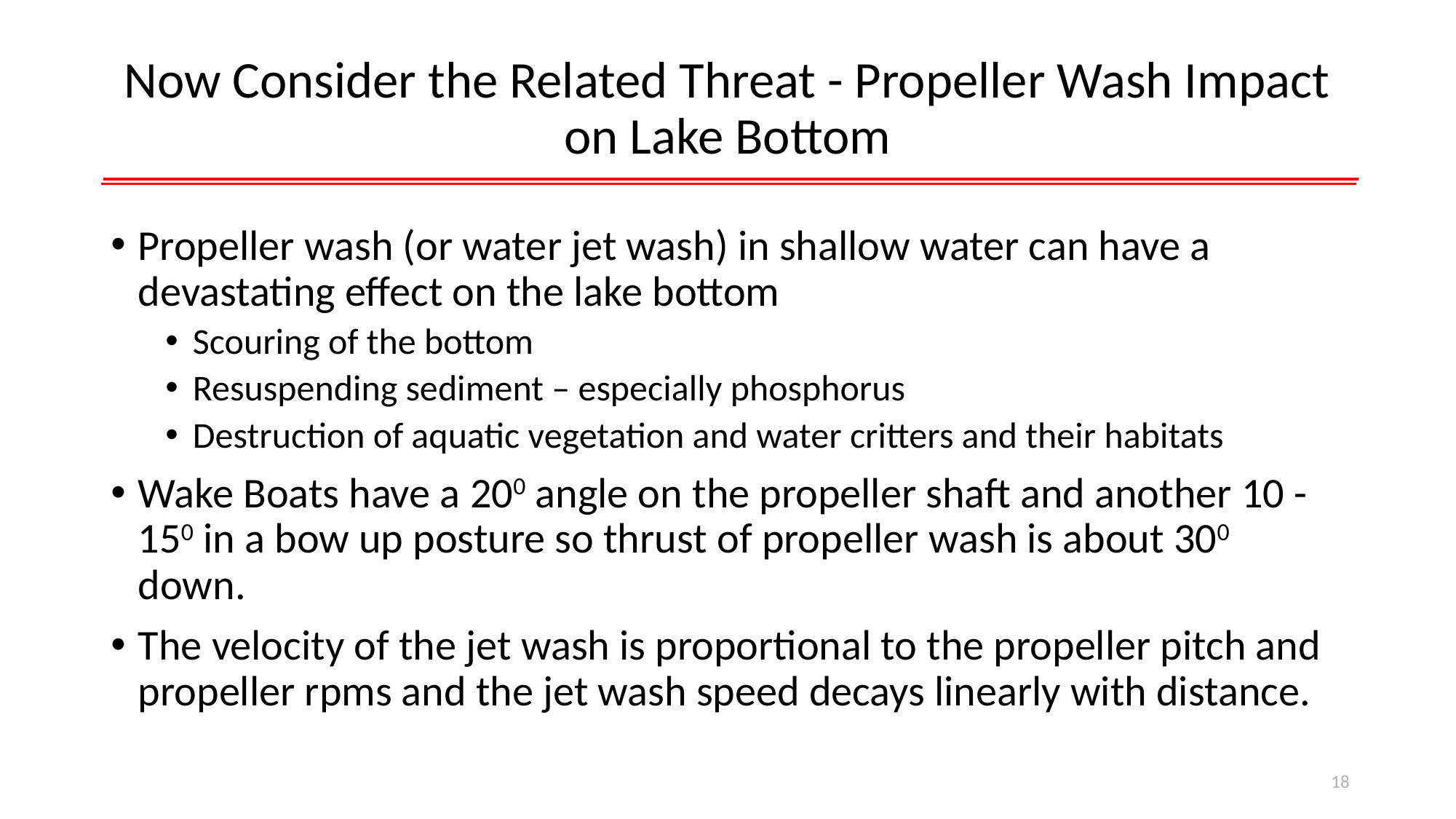

# Now Consider the Related Threat - Propeller Wash Impact on Lake Bottom
Propeller wash (or water jet wash) in shallow water can have a devastating effect on the lake bottom
Scouring of the bottom
Resuspending sediment – especially phosphorus
Destruction of aquatic vegetation and water critters and their habitats
Wake Boats have a 200 angle on the propeller shaft and another 10 - 150 in a bow up posture so thrust of propeller wash is about 300 down.
The velocity of the jet wash is proportional to the propeller pitch and  propeller rpms and the jet wash speed decays linearly with distance.
18